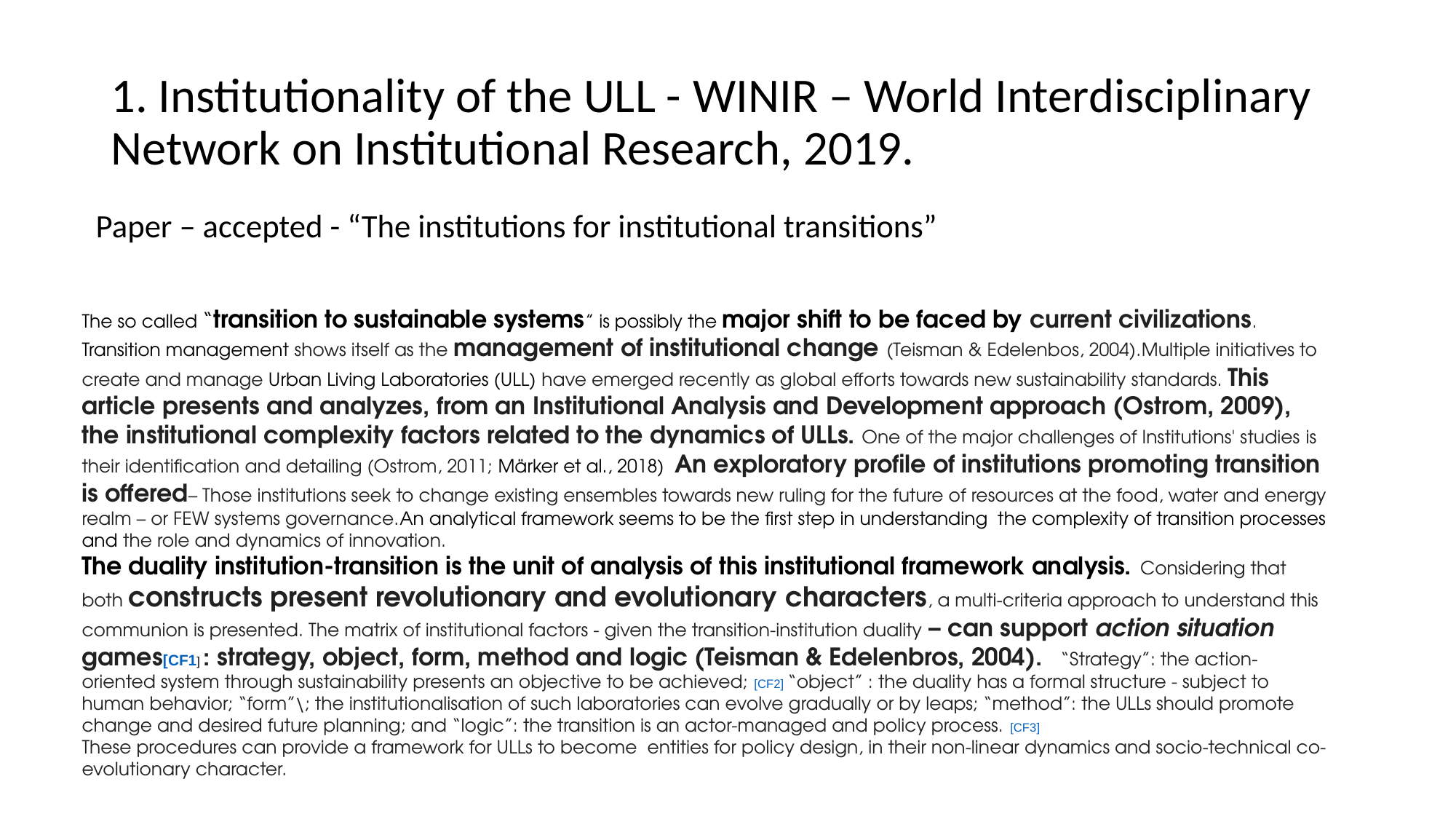

# 1. Institutionality of the ULL - WINIR – World Interdisciplinary Network on Institutional Research, 2019.

Paper – accepted - “The institutions for institutional transitions”

The so called “transition to sustainable systems” is possibly the major shift to be faced by current civilizations. Transition management shows itself as the management of institutional change (Teisman & Edelenbos, 2004).Multiple initiatives to create and manage Urban Living Laboratories (ULL) have emerged recently as global efforts towards new sustainability standards. This article presents and analyzes, from an Institutional Analysis and Development approach (Ostrom, 2009), the institutional complexity factors related to the dynamics of ULLs. One of the major challenges of Institutions' studies is their identification and detailing (Ostrom, 2011; Märker et al., 2018)  An exploratory profile of institutions promoting transition is offered– Those institutions seek to change existing ensembles towards new ruling for the future of resources at the food, water and energy realm – or FEW systems governance.An analytical framework seems to be the first step in understanding  the complexity of transition processes and the role and dynamics of innovation.
The duality institution-transition is the unit of analysis of this institutional framework analysis. Considering that both constructs present revolutionary and evolutionary characters, a multi-criteria approach to understand this communion is presented. The matrix of institutional factors - given the transition-institution duality – can support action situation games[CF1] : strategy, object, form, method and logic (Teisman & Edelenbros, 2004).   “Strategy”: the action-oriented system through sustainability presents an objective to be achieved; [CF2] “object” : the duality has a formal structure - subject to human behavior; “form”\; the institutionalisation of such laboratories can evolve gradually or by leaps; “method”: the ULLs should promote change and desired future planning; and “logic”: the transition is an actor-managed and policy process. [CF3]
These procedures can provide a framework for ULLs to become  entities for policy design, in their non-linear dynamics and socio-technical co-evolutionary character.